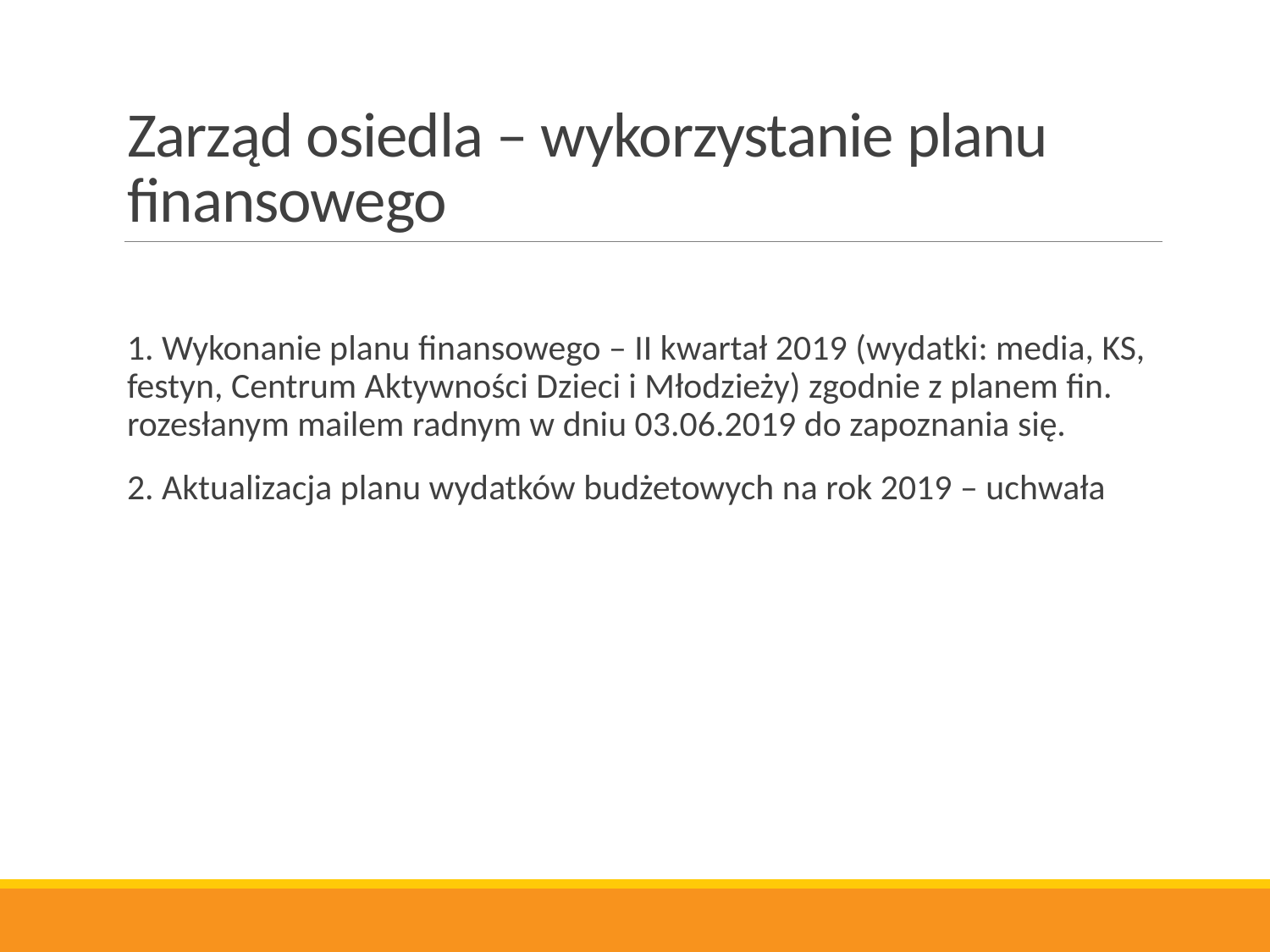

# Zarząd osiedla – wykorzystanie planu finansowego

1. Wykonanie planu finansowego – II kwartał 2019 (wydatki: media, KS, festyn, Centrum Aktywności Dzieci i Młodzieży) zgodnie z planem fin. rozesłanym mailem radnym w dniu 03.06.2019 do zapoznania się.
2. Aktualizacja planu wydatków budżetowych na rok 2019 – uchwała